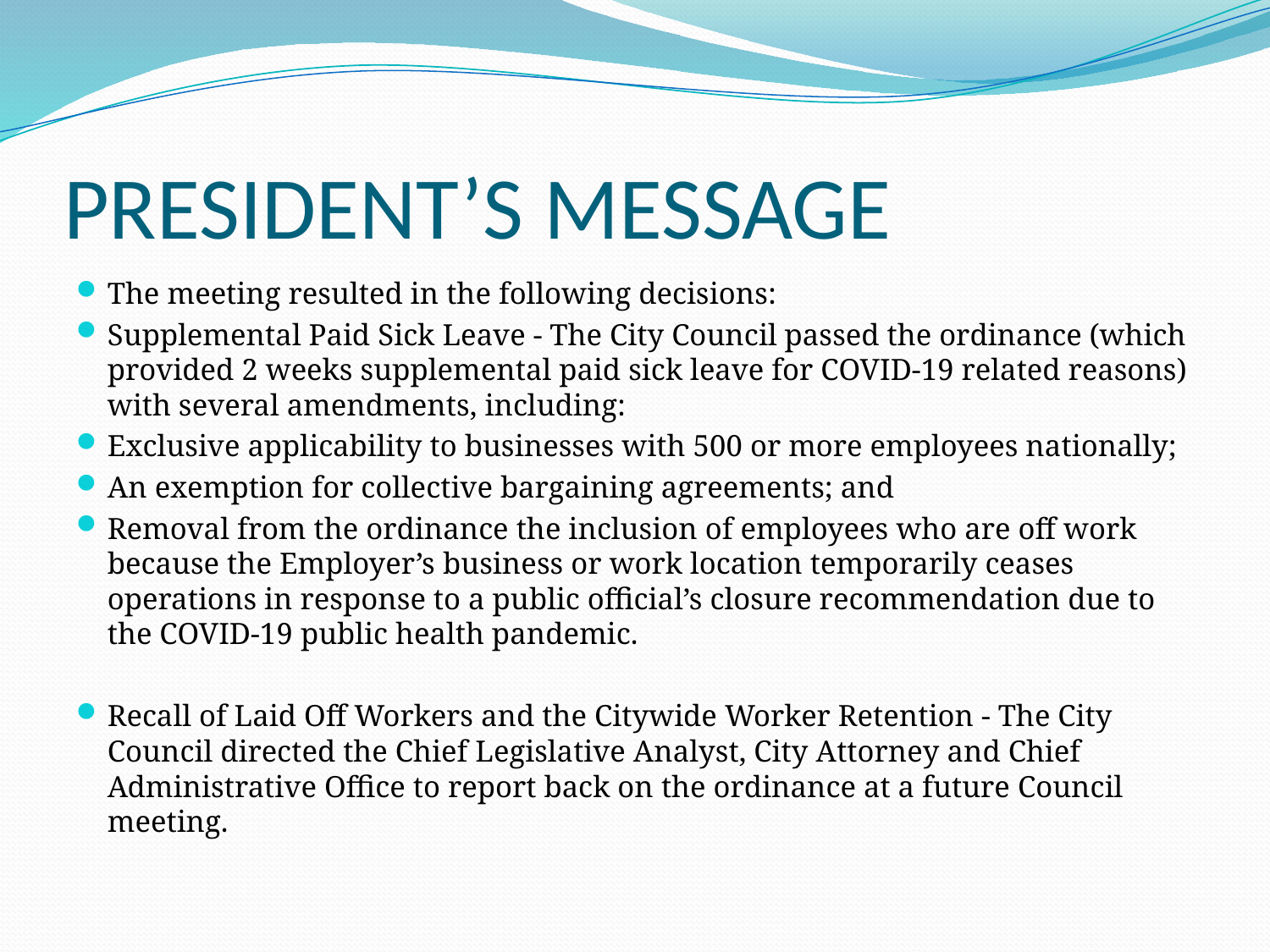

# PRESIDENT’S MESSAGE
The meeting resulted in the following decisions:
Supplemental Paid Sick Leave - The City Council passed the ordinance (which provided 2 weeks supplemental paid sick leave for COVID-19 related reasons) with several amendments, including:
Exclusive applicability to businesses with 500 or more employees nationally;
An exemption for collective bargaining agreements; and
Removal from the ordinance the inclusion of employees who are off work because the Employer’s business or work location temporarily ceases operations in response to a public official’s closure recommendation due to the COVID-19 public health pandemic.

Recall of Laid Off Workers and the Citywide Worker Retention - The City Council directed the Chief Legislative Analyst, City Attorney and Chief Administrative Office to report back on the ordinance at a future Council meeting.